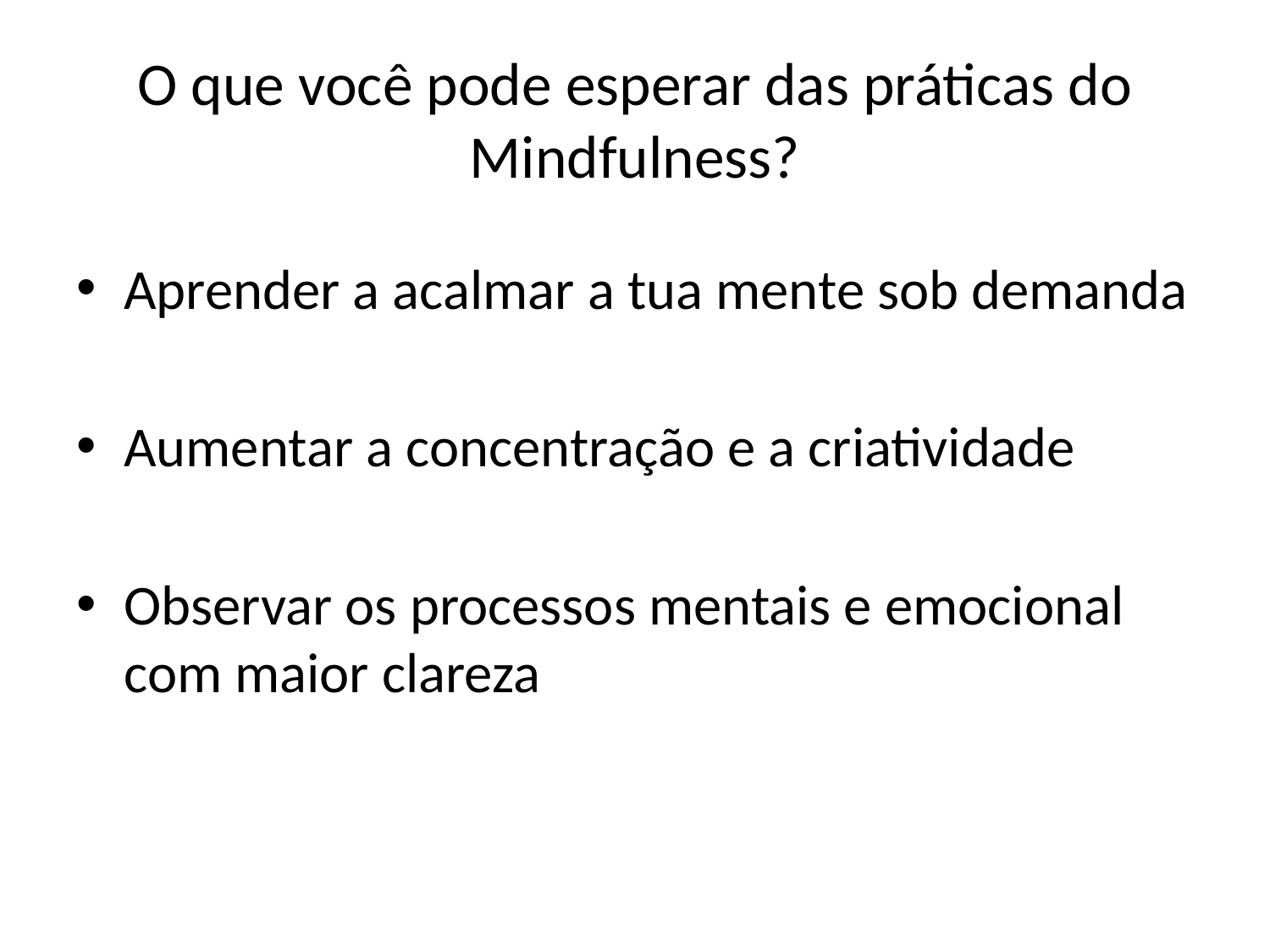

# O que você pode esperar das práticas do Mindfulness?
Aprender a acalmar a tua mente sob demanda

Aumentar a concentração e a criatividade

Observar os processos mentais e emocional com maior clareza